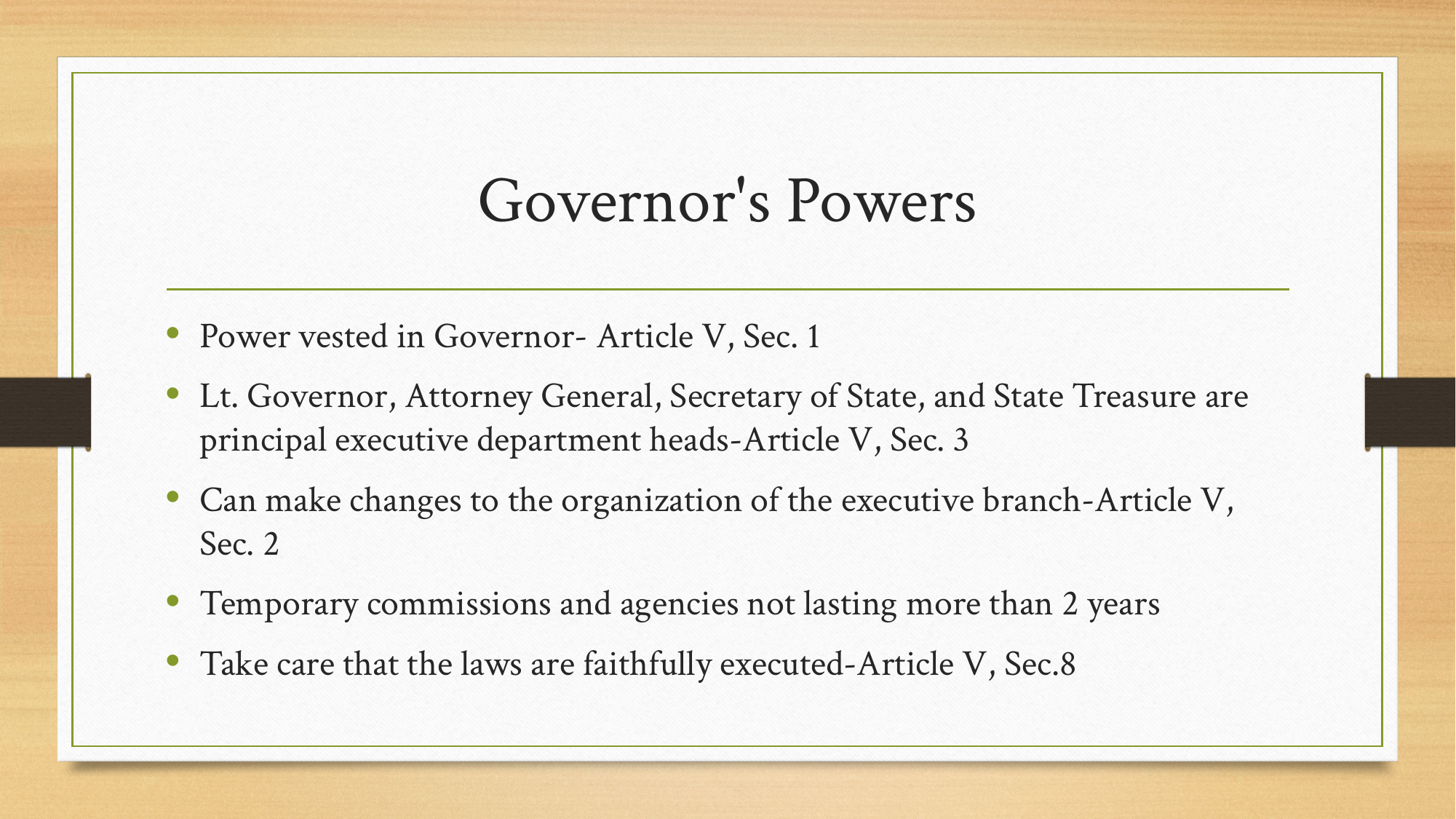

# Governor's Powers
Power vested in Governor- Article V, Sec. 1
Lt. Governor, Attorney General, Secretary of State, and State Treasure are principal executive department heads-Article V, Sec. 3
Can make changes to the organization of the executive branch-Article V, Sec. 2
Temporary commissions and agencies not lasting more than 2 years
Take care that the laws are faithfully executed-Article V, Sec.8